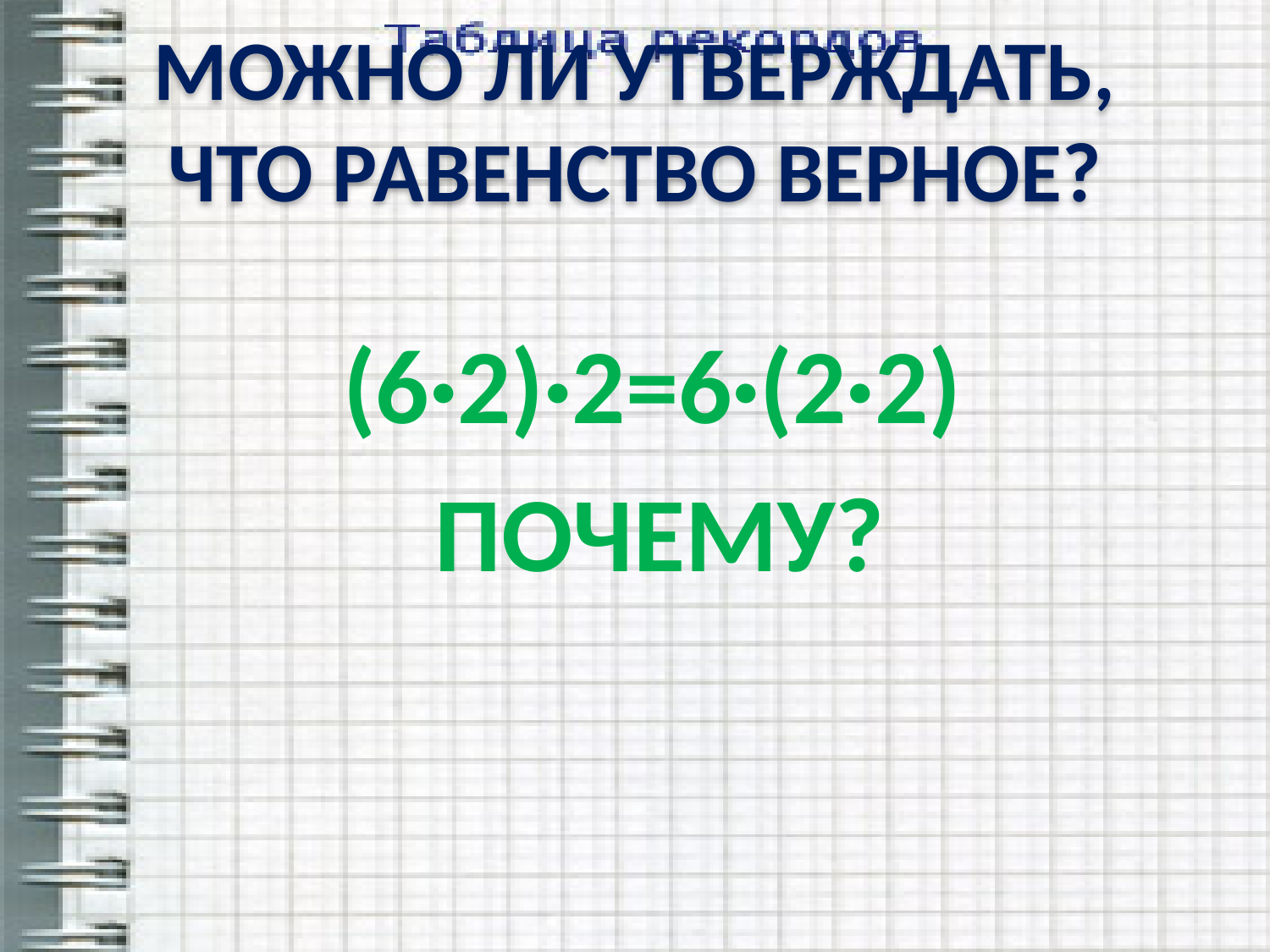

# МОЖНО ЛИ УТВЕРЖДАТЬ, ЧТО РАВЕНСТВО ВЕРНОЕ?

                     (6·2)·2=6·(2·2)
               ПОЧЕМУ?